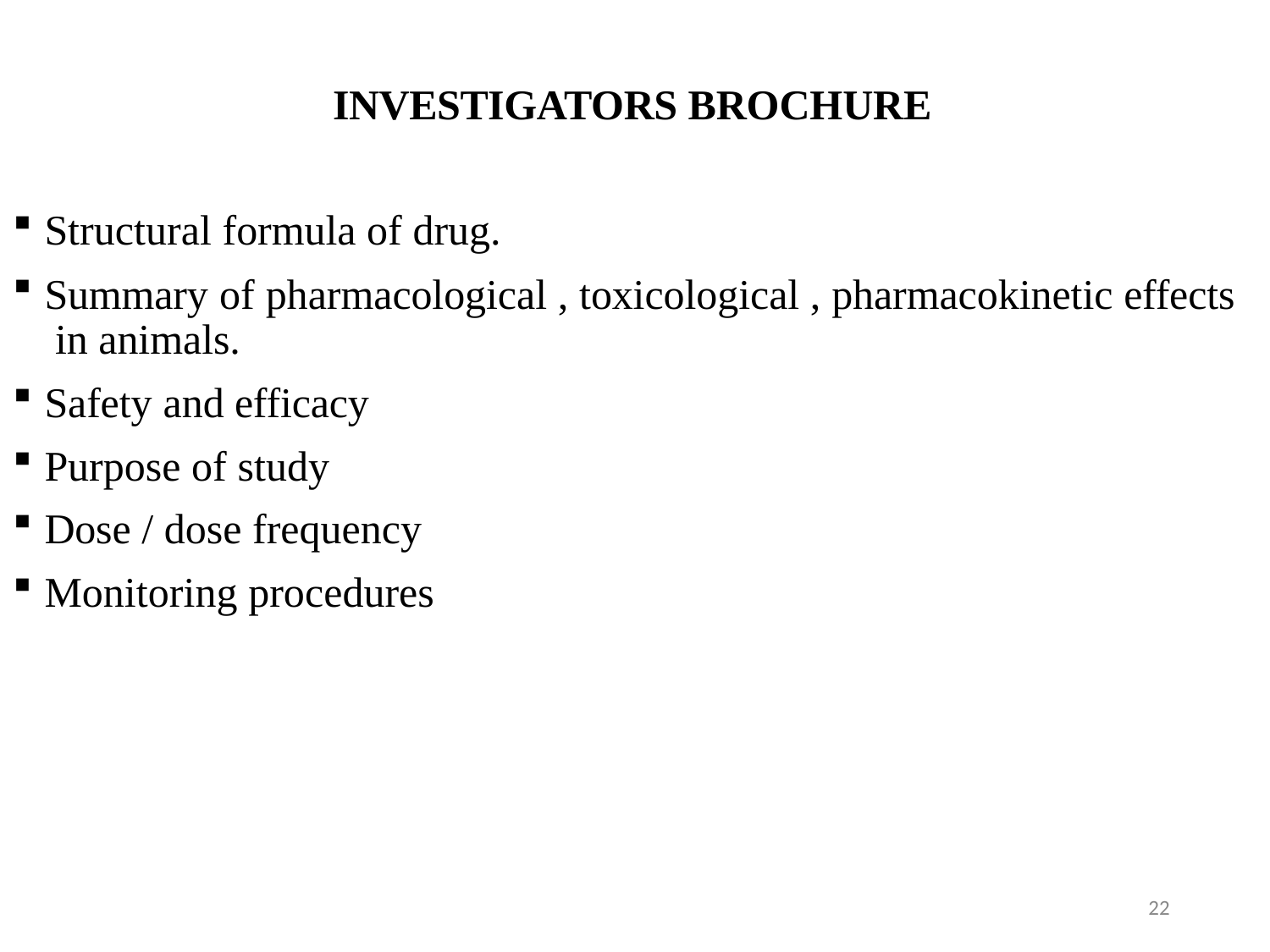

# INVESTIGATORS BROCHURE
Structural formula of drug.
Summary of pharmacological , toxicological , pharmacokinetic effects  in animals.
Safety and efficacy
Purpose of study
Dose / dose frequency
Monitoring procedures
22